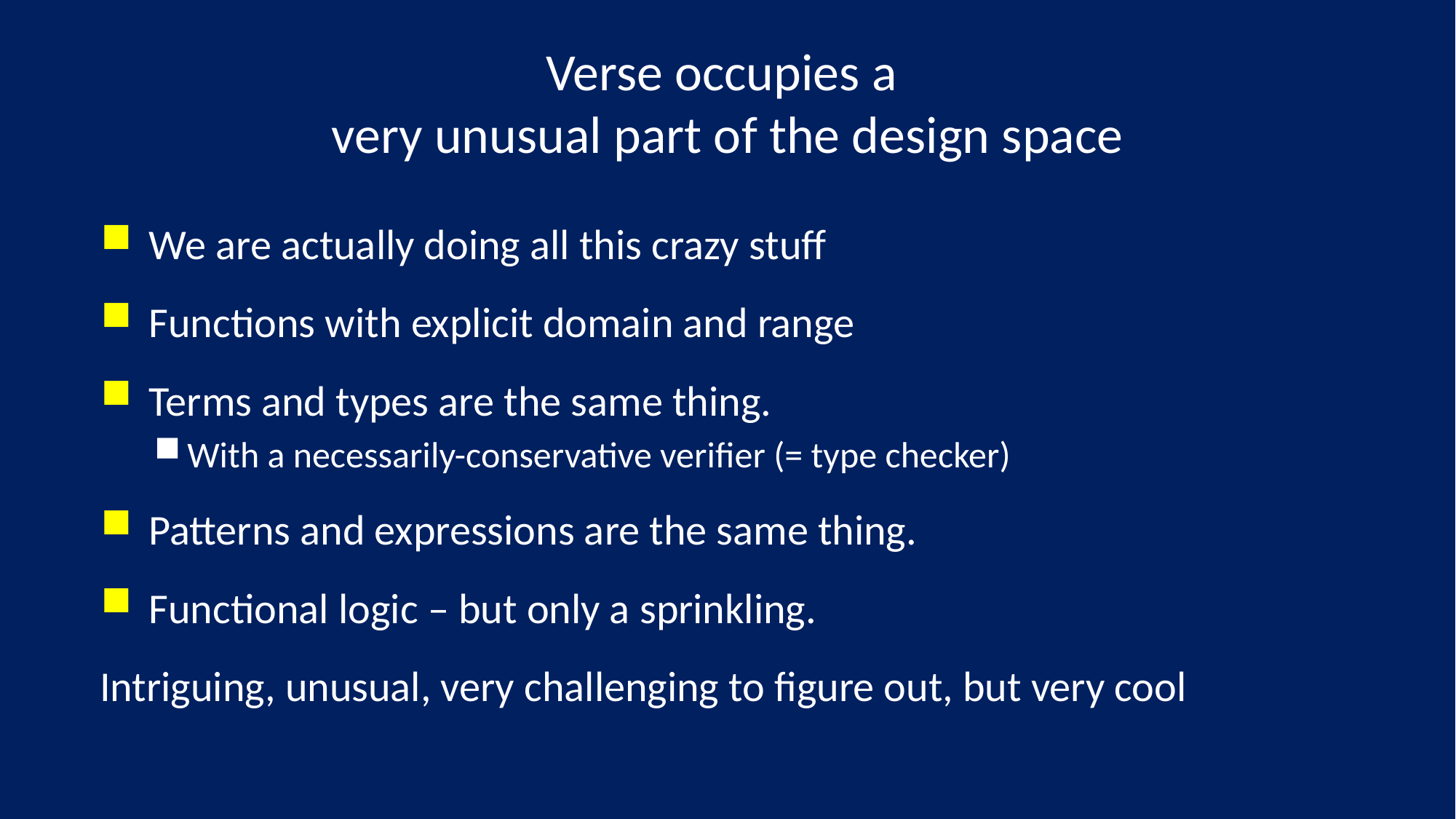

# Verse occupies a very unusual part of the design space
We are actually doing all this crazy stuff
Functions with explicit domain and range
Terms and types are the same thing.
With a necessarily-conservative verifier (= type checker)
Patterns and expressions are the same thing.
Functional logic – but only a sprinkling.
Intriguing, unusual, very challenging to figure out, but very cool